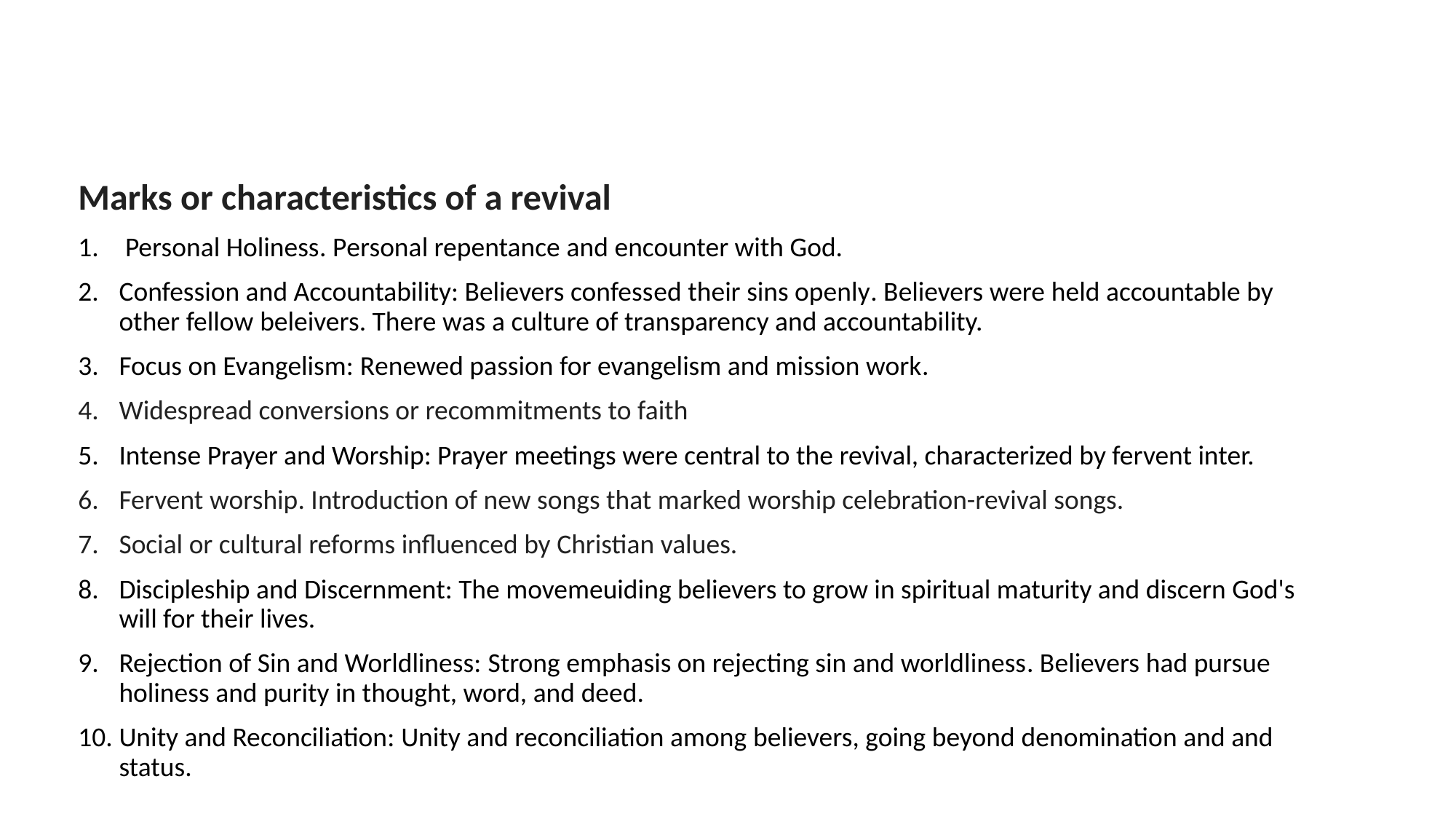

Marks or characteristics of a revival
 Personal Holiness. Personal repentance and encounter with God.
Confession and Accountability: Believers confessed their sins openly. Believers were held accountable by other fellow beleivers. There was a culture of transparency and accountability.
Focus on Evangelism: Renewed passion for evangelism and mission work.
Widespread conversions or recommitments to faith
Intense Prayer and Worship: Prayer meetings were central to the revival, characterized by fervent inter.
Fervent worship. Introduction of new songs that marked worship celebration-revival songs.
Social or cultural reforms influenced by Christian values.
Discipleship and Discernment: The movemeuiding believers to grow in spiritual maturity and discern God's will for their lives.
Rejection of Sin and Worldliness: Strong emphasis on rejecting sin and worldliness. Believers had pursue holiness and purity in thought, word, and deed.
Unity and Reconciliation: Unity and reconciliation among believers, going beyond denomination and and status.